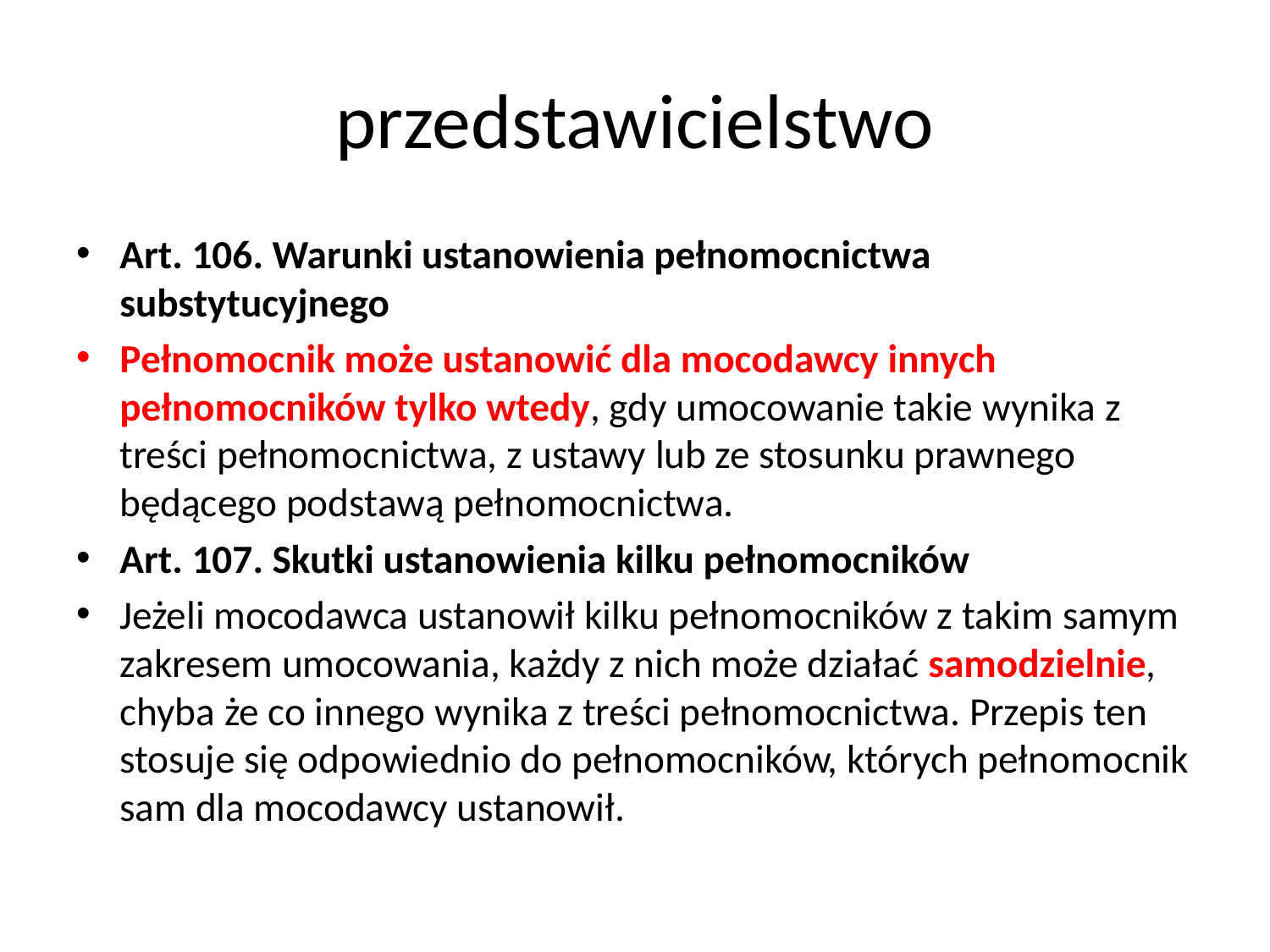

# przedstawicielstwo
Art. 106. Warunki ustanowienia pełnomocnictwa substytucyjnego
Pełnomocnik może ustanowić dla mocodawcy innych pełnomocników tylko wtedy, gdy umocowanie takie wynika z treści pełnomocnictwa, z ustawy lub ze stosunku prawnego będącego podstawą pełnomocnictwa.
Art. 107. Skutki ustanowienia kilku pełnomocników
Jeżeli mocodawca ustanowił kilku pełnomocników z takim samym zakresem umocowania, każdy z nich może działać samodzielnie, chyba że co innego wynika z treści pełnomocnictwa. Przepis ten stosuje się odpowiednio do pełnomocników, których pełnomocnik sam dla mocodawcy ustanowił.